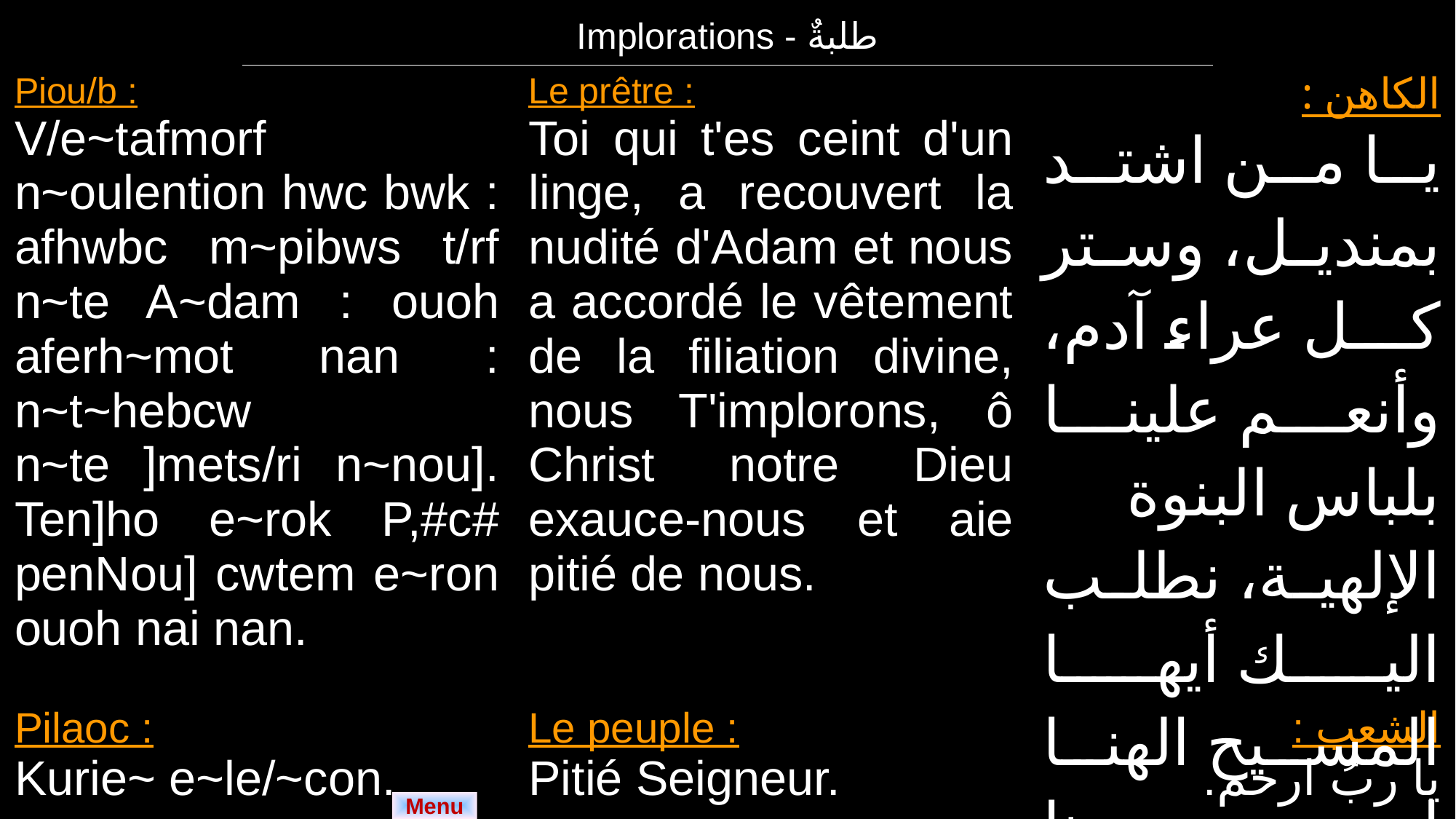

| Implorations - طلبةٌ |
| --- |
| Piou/b : V/e~tafmorf n~oulention hwc bwk : afhwbc m~pibws t/rf n~te A~dam : ouoh aferh~mot nan : n~t~hebcw n~te ]mets/ri n~nou]. Ten]ho e~rok P,#c# penNou] cwtem e~ron ouoh nai nan. | Le prêtre : Toi qui t'es ceint d'un linge, a recouvert la nudité d'Adam et nous a accordé le vêtement de la filiation divine, nous T'implorons, ô Christ notre Dieu exauce-nous et aie pitié de nous. | الكاهن : يا من اشتد بمنديل، وستر كل عراء آدم، وأنعم علينا بلباس البنوة الإلهية، نطلب اليك أيها المسيح الهنا اسمعنا وارحمنا. |
| --- | --- | --- |
| Pilaoc : Kurie~ e~le/~con. | Le peuple : Pitié Seigneur. | الشعب : يا ربُ ارحم. |
| --- | --- | --- |